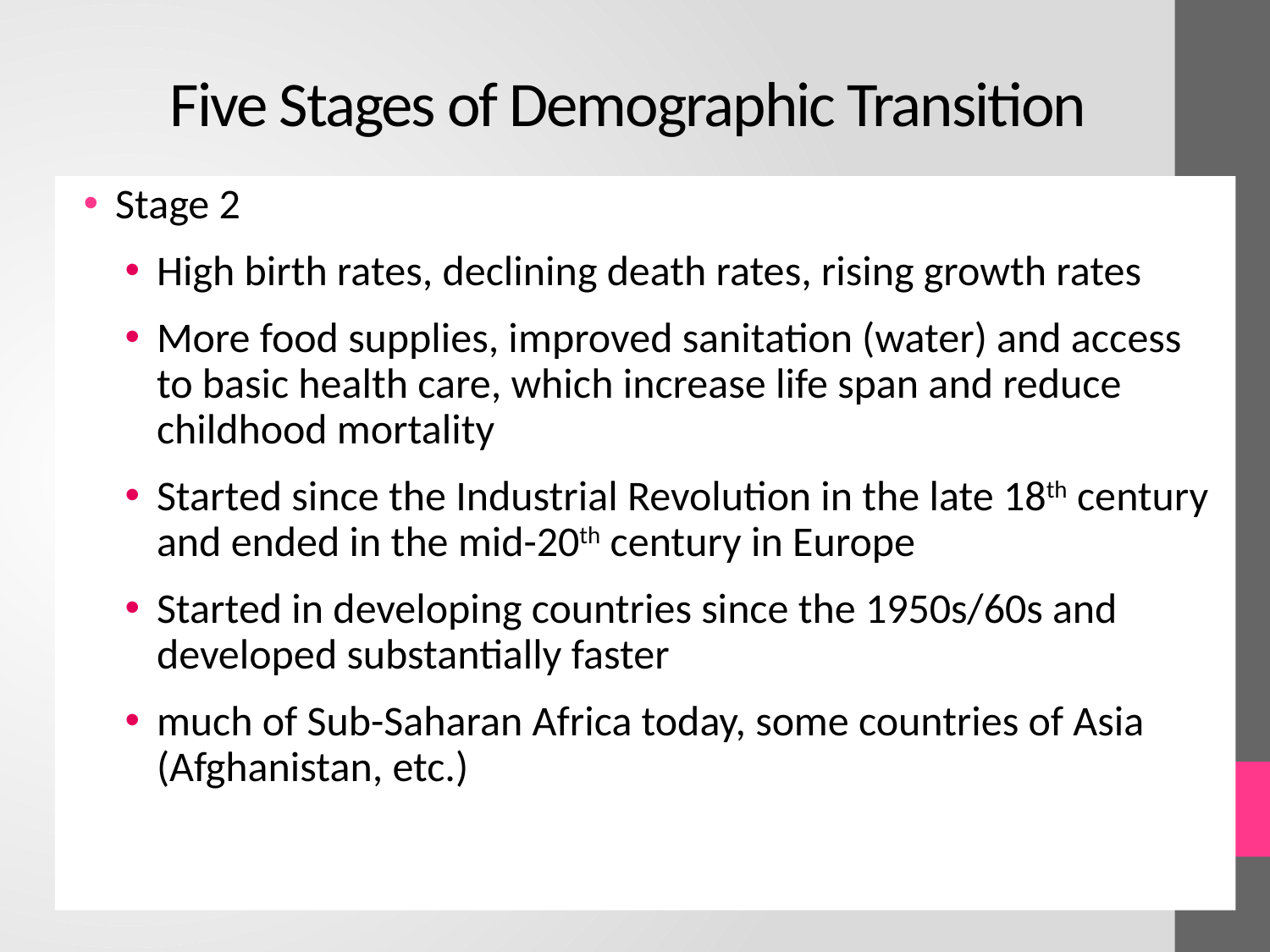

# Five Stages of Demographic Transition
Stage 2
High birth rates, declining death rates, rising growth rates
More food supplies, improved sanitation (water) and access to basic health care, which increase life span and reduce childhood mortality
Started since the Industrial Revolution in the late 18th century and ended in the mid-20th century in Europe
Started in developing countries since the 1950s/60s and developed substantially faster
much of Sub-Saharan Africa today, some countries of Asia (Afghanistan, etc.)